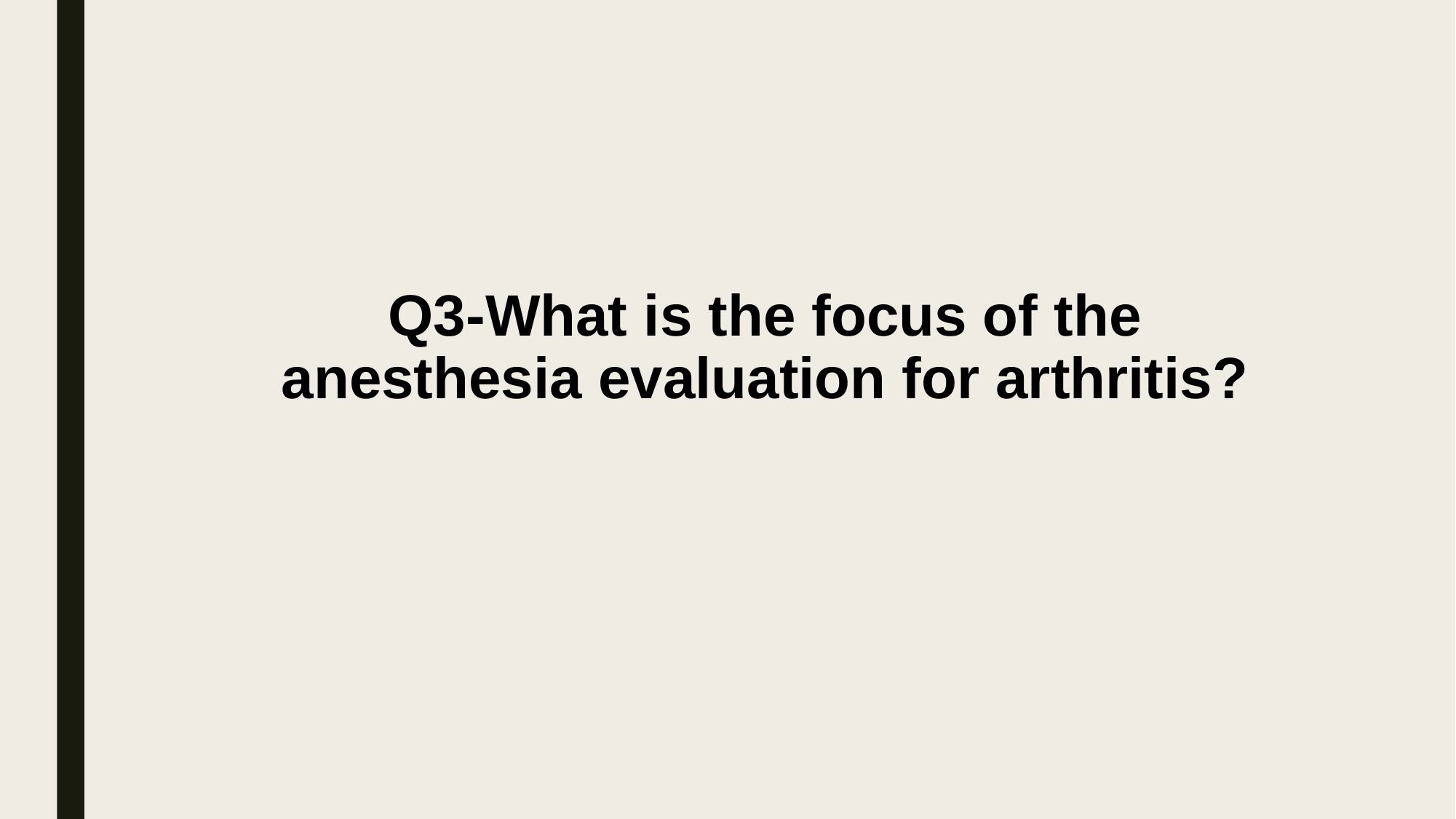

Q3-What is the focus of the anesthesia evaluation for arthritis?